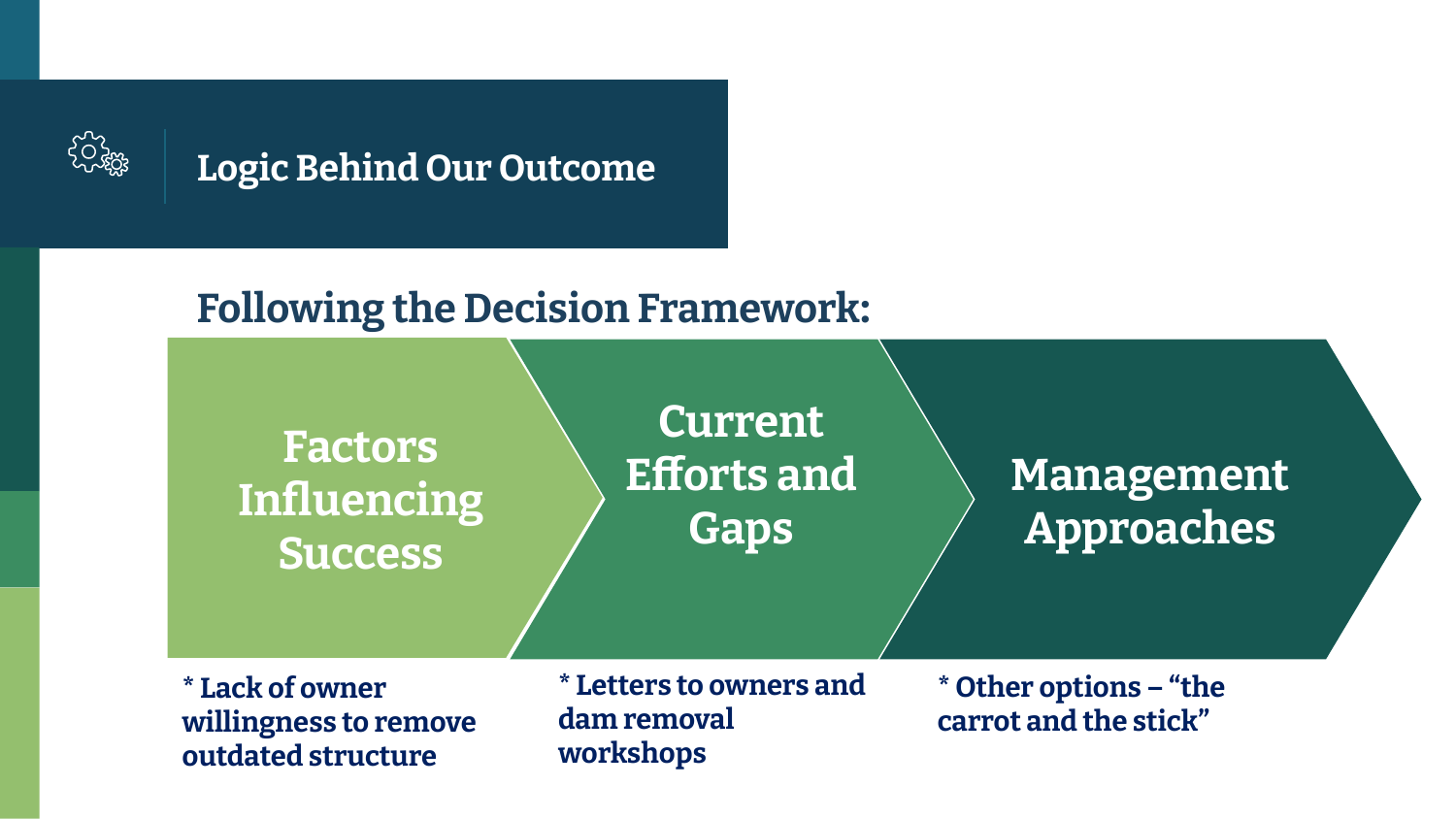

# Logic Behind Our Outcome

Following the Decision Framework:
Factors Influencing Success
Current Efforts and Gaps

Management Approaches
* Letters to owners and dam removal workshops
* Other options – “the carrot and the stick”

* Lack of owner willingness to remove outdated structure